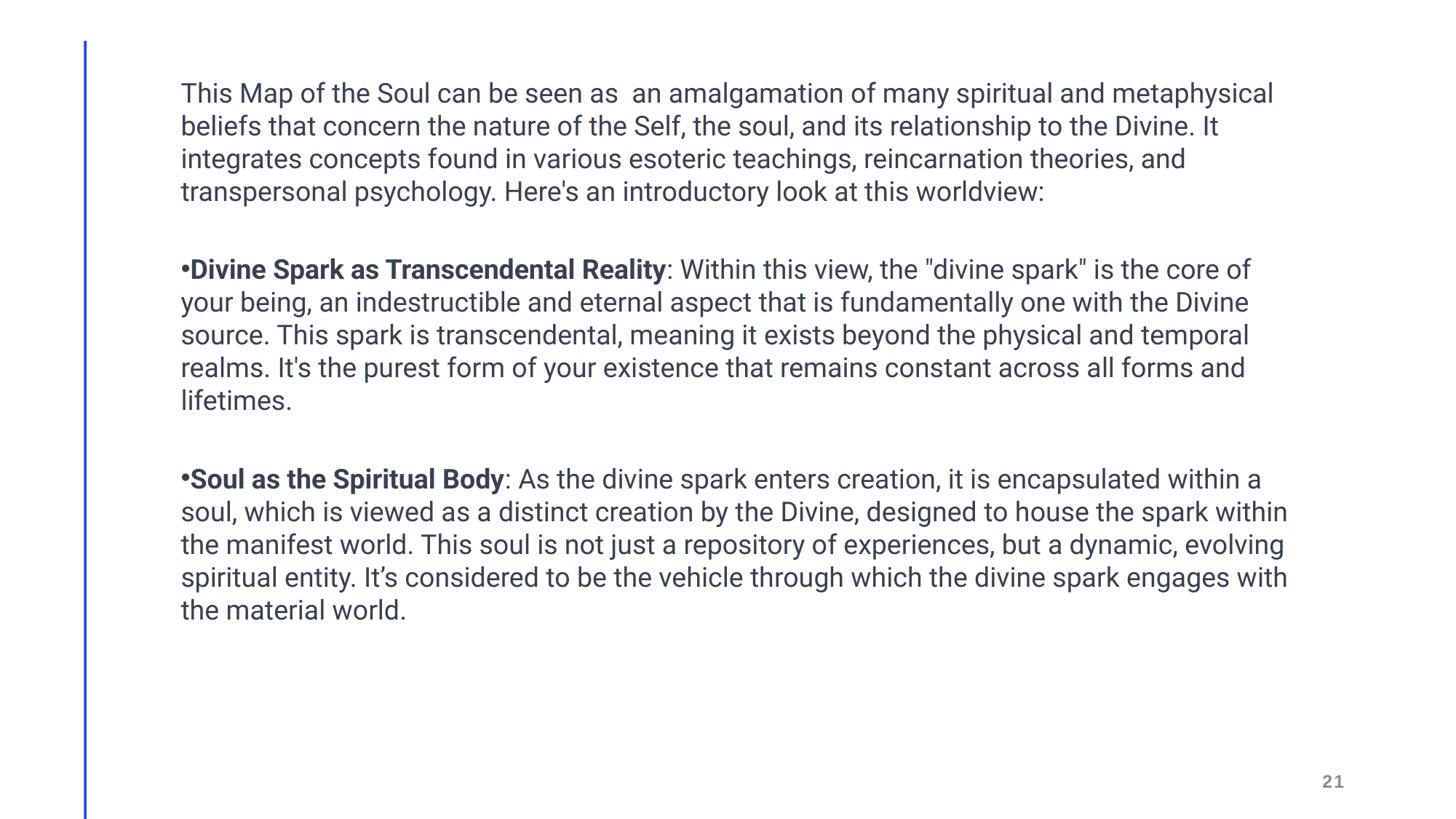

This Map of the Soul can be seen as  an amalgamation of many spiritual and metaphysical beliefs that concern the nature of the Self, the soul, and its relationship to the Divine. It integrates concepts found in various esoteric teachings, reincarnation theories, and transpersonal psychology. Here's an introductory look at this worldview:
Divine Spark as Transcendental Reality: Within this view, the "divine spark" is the core of your being, an indestructible and eternal aspect that is fundamentally one with the Divine source. This spark is transcendental, meaning it exists beyond the physical and temporal realms. It's the purest form of your existence that remains constant across all forms and lifetimes.
Soul as the Spiritual Body: As the divine spark enters creation, it is encapsulated within a soul, which is viewed as a distinct creation by the Divine, designed to house the spark within the manifest world. This soul is not just a repository of experiences, but a dynamic, evolving spiritual entity. It’s considered to be the vehicle through which the divine spark engages with the material world.
21